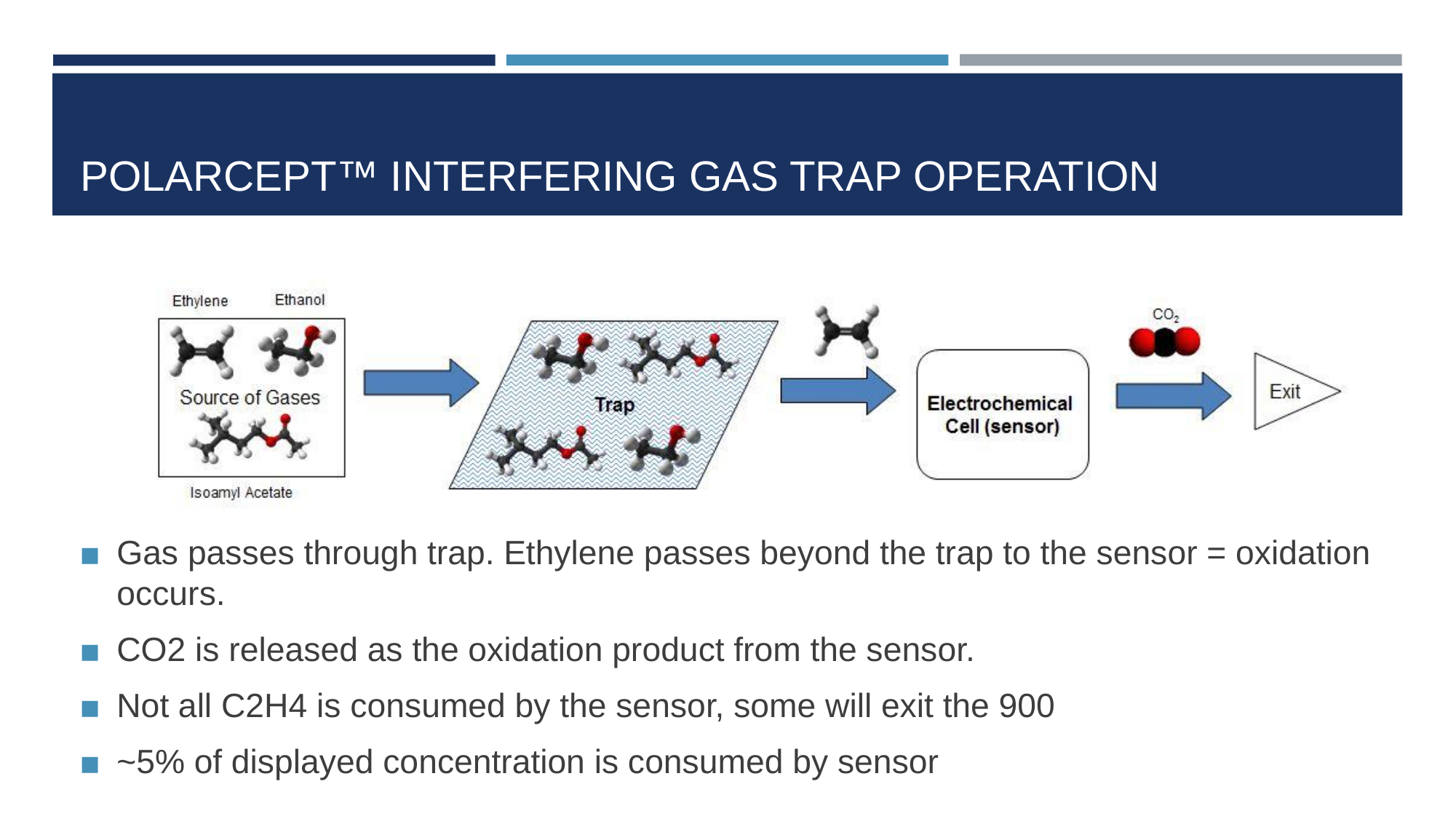

# POLARCEPT™ INTERFERING GAS TRAP OPERATION

Gas passes through trap. Ethylene passes beyond the trap to the sensor = oxidation occurs.
CO2 is released as the oxidation product from the sensor.
Not all C2H4 is consumed by the sensor, some will exit the 900
~5% of displayed concentration is consumed by sensor